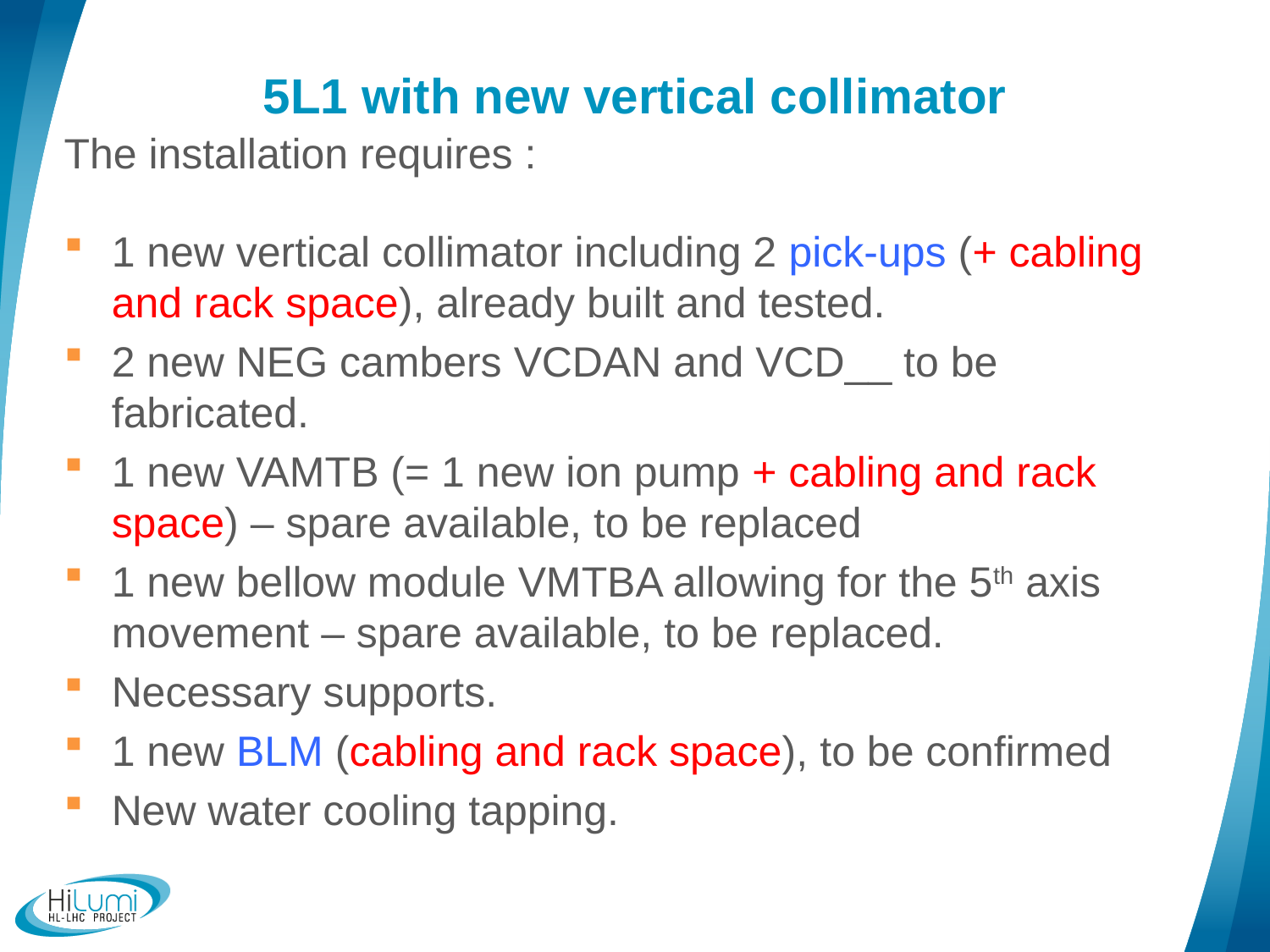

# 5L1 with new vertical collimator
The installation requires :

1 new vertical collimator including 2 pick-ups (+ cabling and rack space), already built and tested.
2 new NEG cambers VCDAN and VCD__ to be fabricated.
1 new VAMTB (= 1 new ion pump + cabling and rack space) – spare available, to be replaced
1 new bellow module VMTBA allowing for the 5th axis movement – spare available, to be replaced.
Necessary supports.
1 new BLM (cabling and rack space), to be confirmed
New water cooling tapping.